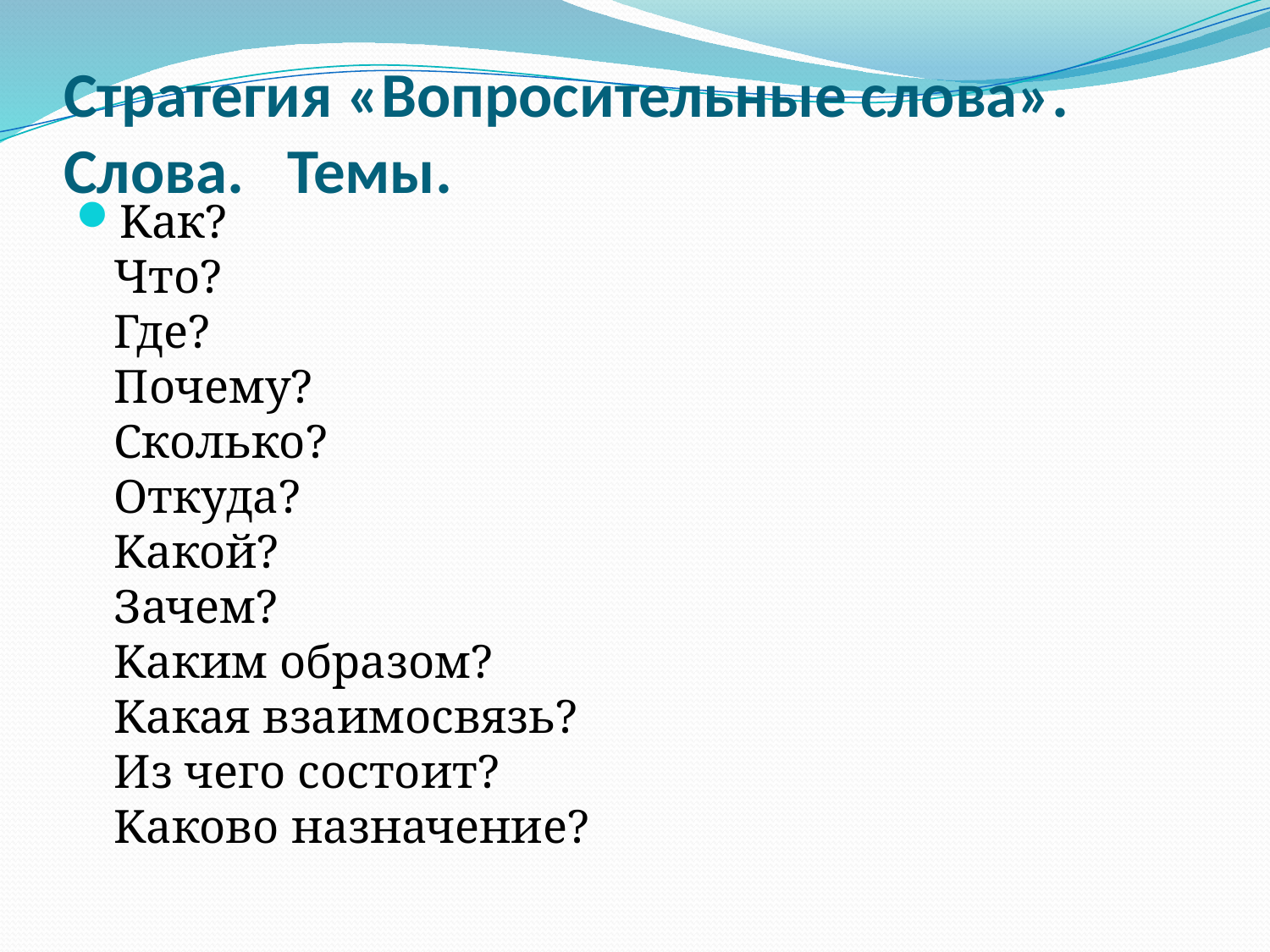

# Стратегия «Вопросительные слова». Слова.   Темы.
Kак? 
Что? 
Где? 
Почему? 
Сколько? 
Откуда? 
Kакой? 
Зачем? 
Kаким образом? 
Kакая взаимосвязь? 
Из чего состоит? 
Kаково назначение?